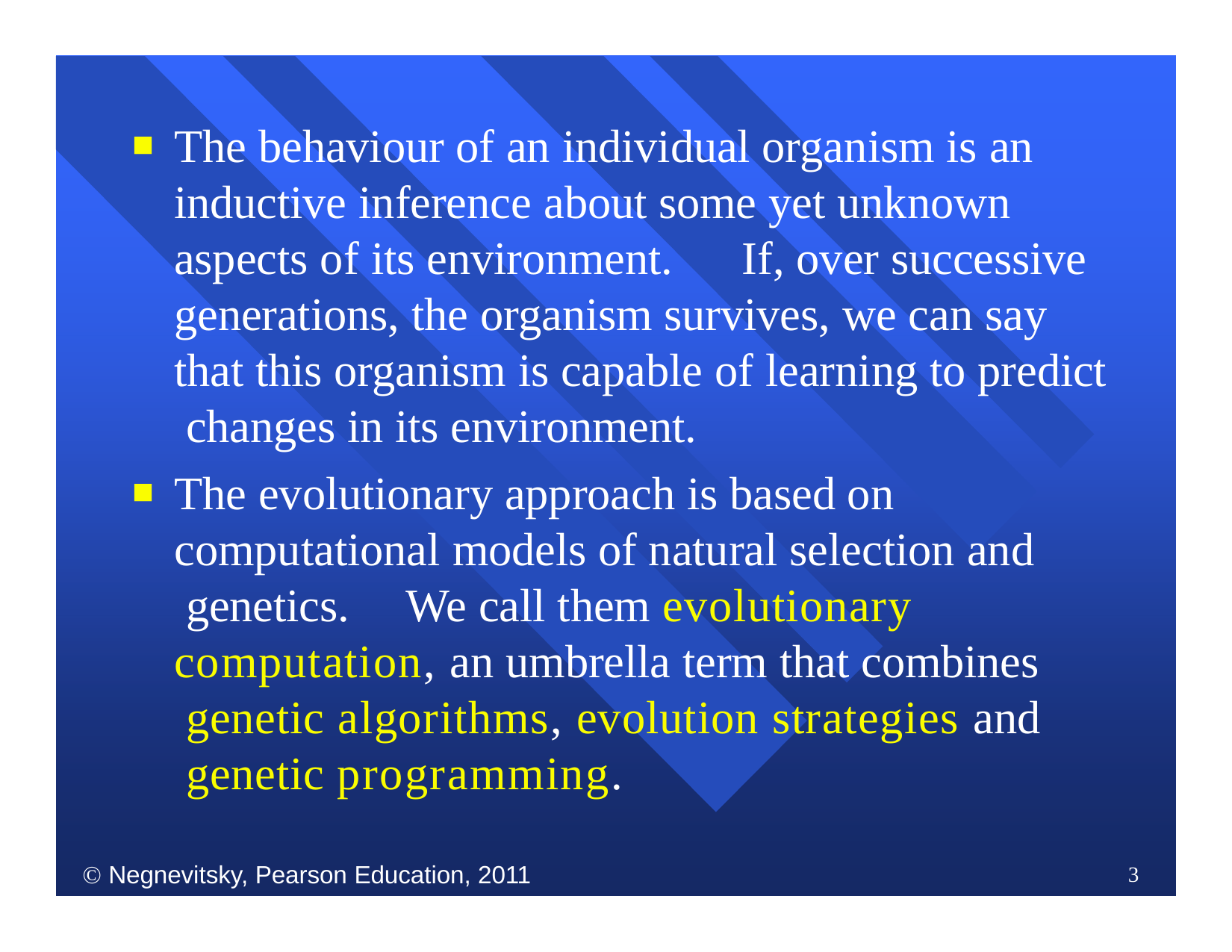

The behaviour of an individual organism is an  inductive inference about some yet unknown  aspects of its environment.	If, over successive  generations, the organism survives, we can say  that this organism is capable of learning to predict  changes in its environment.
The evolutionary approach is based on  computational models of natural selection and  genetics.	We call them evolutionary  computation, an umbrella term that combines  genetic algorithms, evolution strategies and  genetic programming.
© Negnevitsky, Pearson Education, 2011
3